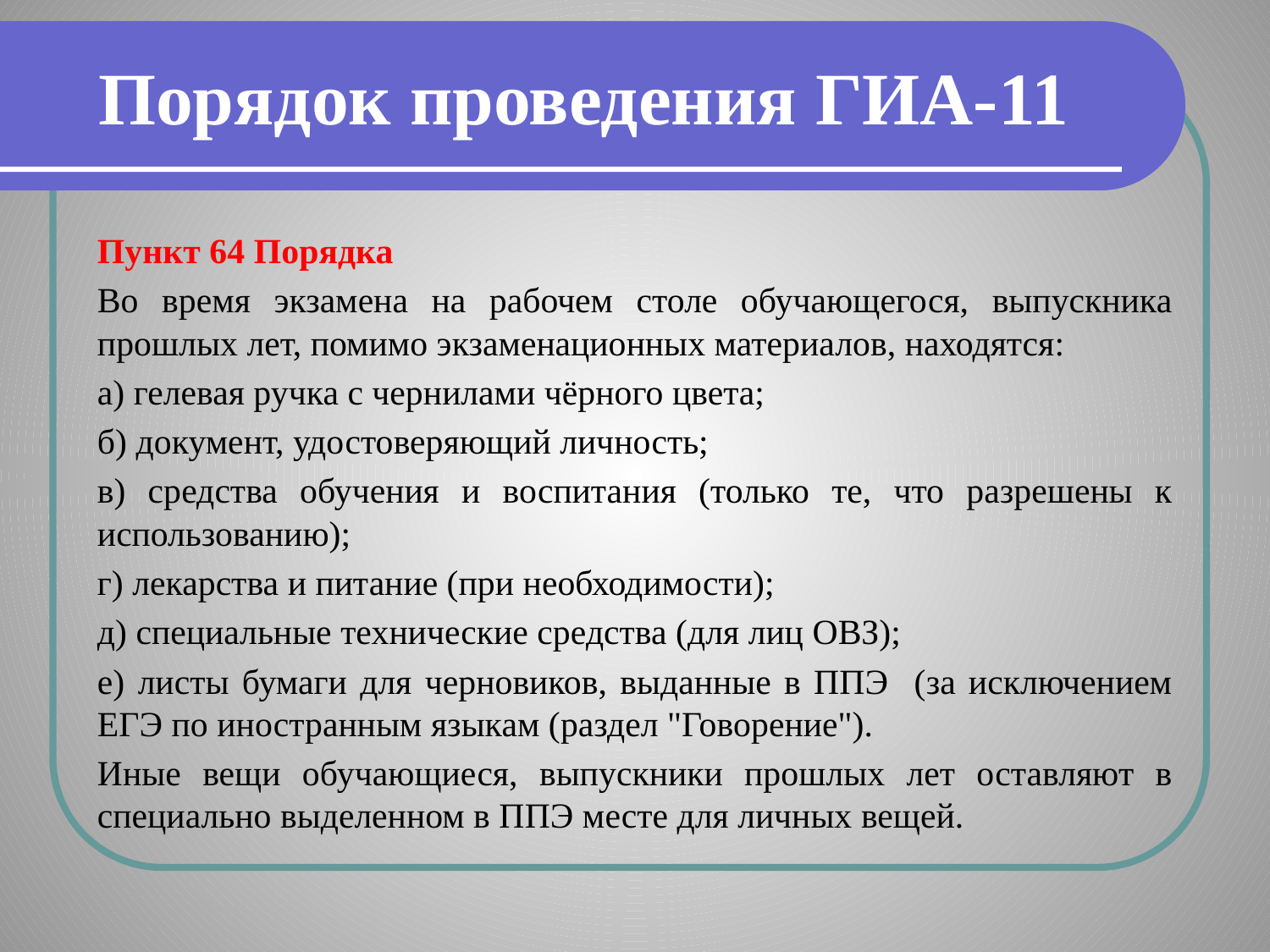

# Порядок проведения ГИА-11
Пункт 64 Порядка
Во время экзамена на рабочем столе обучающегося, выпускника прошлых лет, помимо экзаменационных материалов, находятся:
а) гелевая ручка с чернилами чёрного цвета;
б) документ, удостоверяющий личность;
в) средства обучения и воспитания (только те, что разрешены к использованию);
г) лекарства и питание (при необходимости);
д) специальные технические средства (для лиц ОВЗ);
е) листы бумаги для черновиков, выданные в ППЭ  (за исключением ЕГЭ по иностранным языкам (раздел "Говорение").
Иные вещи обучающиеся, выпускники прошлых лет оставляют в специально выделенном в ППЭ месте для личных вещей.